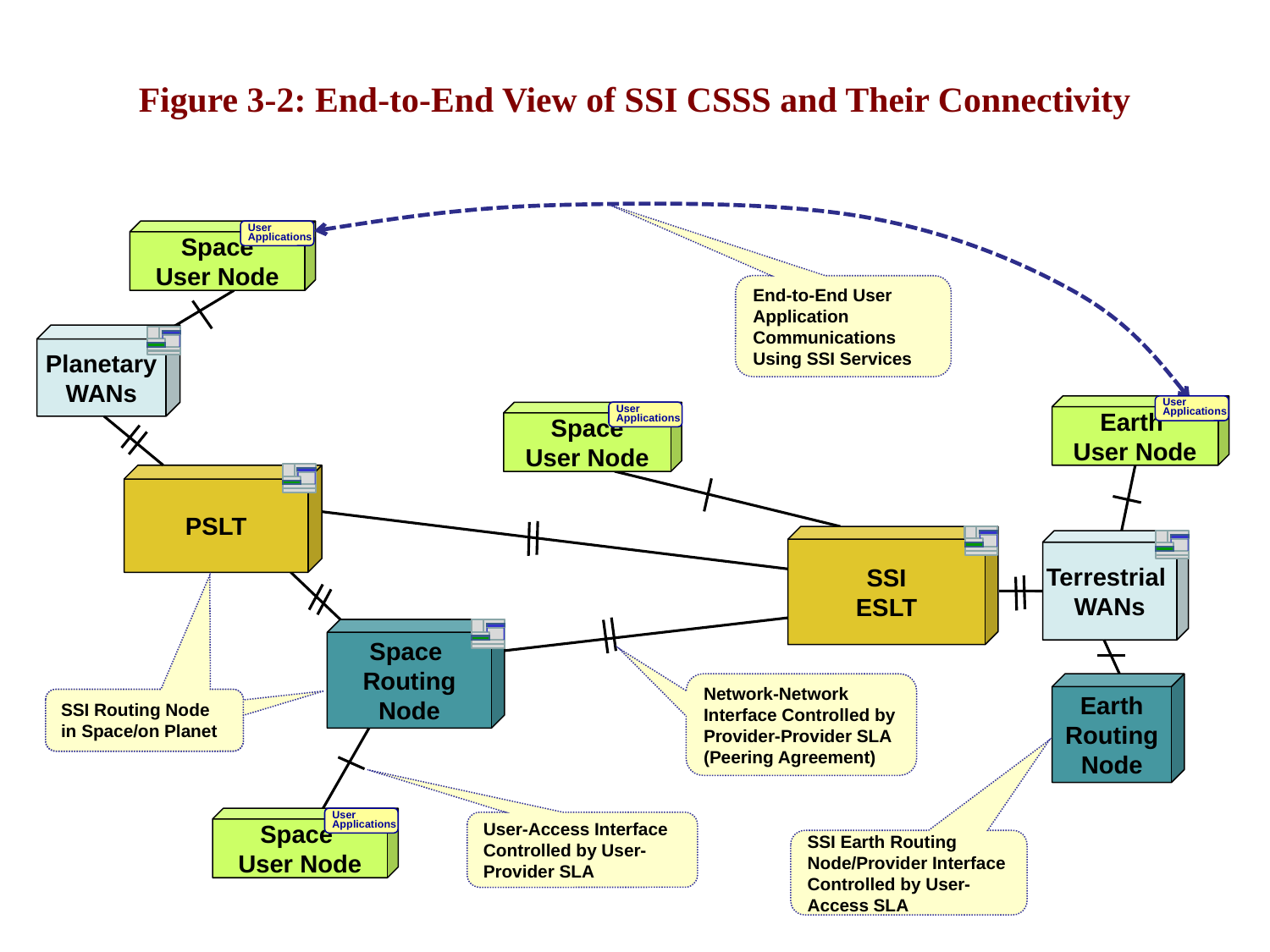

# Figure 3-2: End-to-End View of SSI CSSS and Their Connectivity

Space
User Node
User
Applications
End-to-End User Application Communications Using SSI Services

Planetary
WANs

Earth
User Node
User
Applications
Space
User Node
User
Applications

PSLT

SSI
ESLT

Terrestrial
WANs

Space
Routing
Node

Network-Network Interface Controlled by Provider-Provider SLA (Peering Agreement)

Space
User Node
User
Applications
User-Access Interface Controlled by User-Provider SLA

Earth
Routing
Node
SSI Routing Node in Space/on Planet
SSI Routing Node in space/on planet
SSI Earth Routing Node/Provider Interface Controlled by User- Access SLA